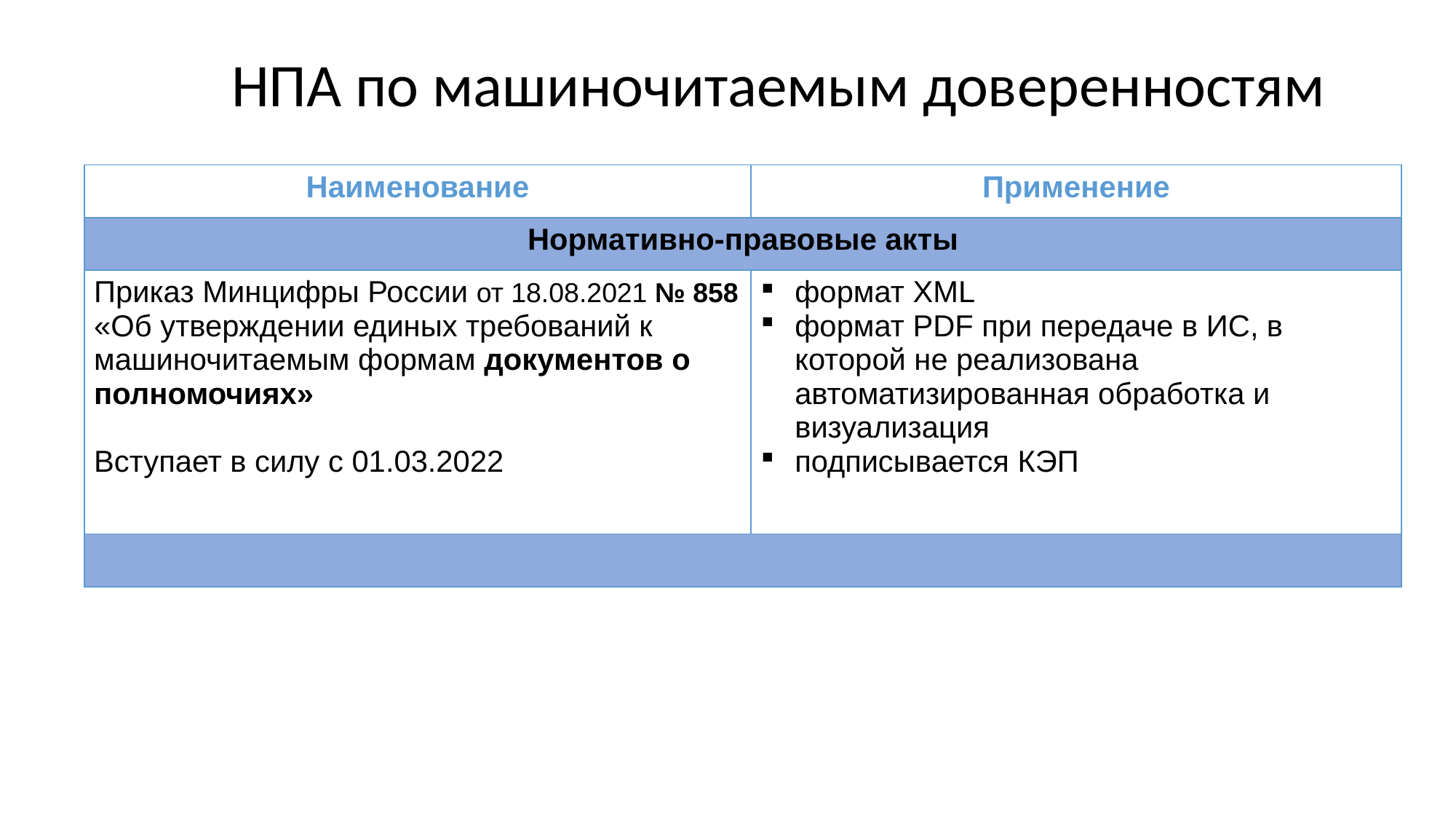

# НПА по машиночитаемым доверенностям
| Наименование | Применение |
| --- | --- |
| Нормативно-правовые акты |  |
| Приказ Минцифры России от 18.08.2021 № 858 «Об утверждении единых требований к машиночитаемым формам документов о полномочиях» Вступает в силу с 01.03.2022 | формат XML формат PDF при передаче в ИС, в которой не реализована автоматизированная обработка и визуализация подписывается КЭП |
|  |  |